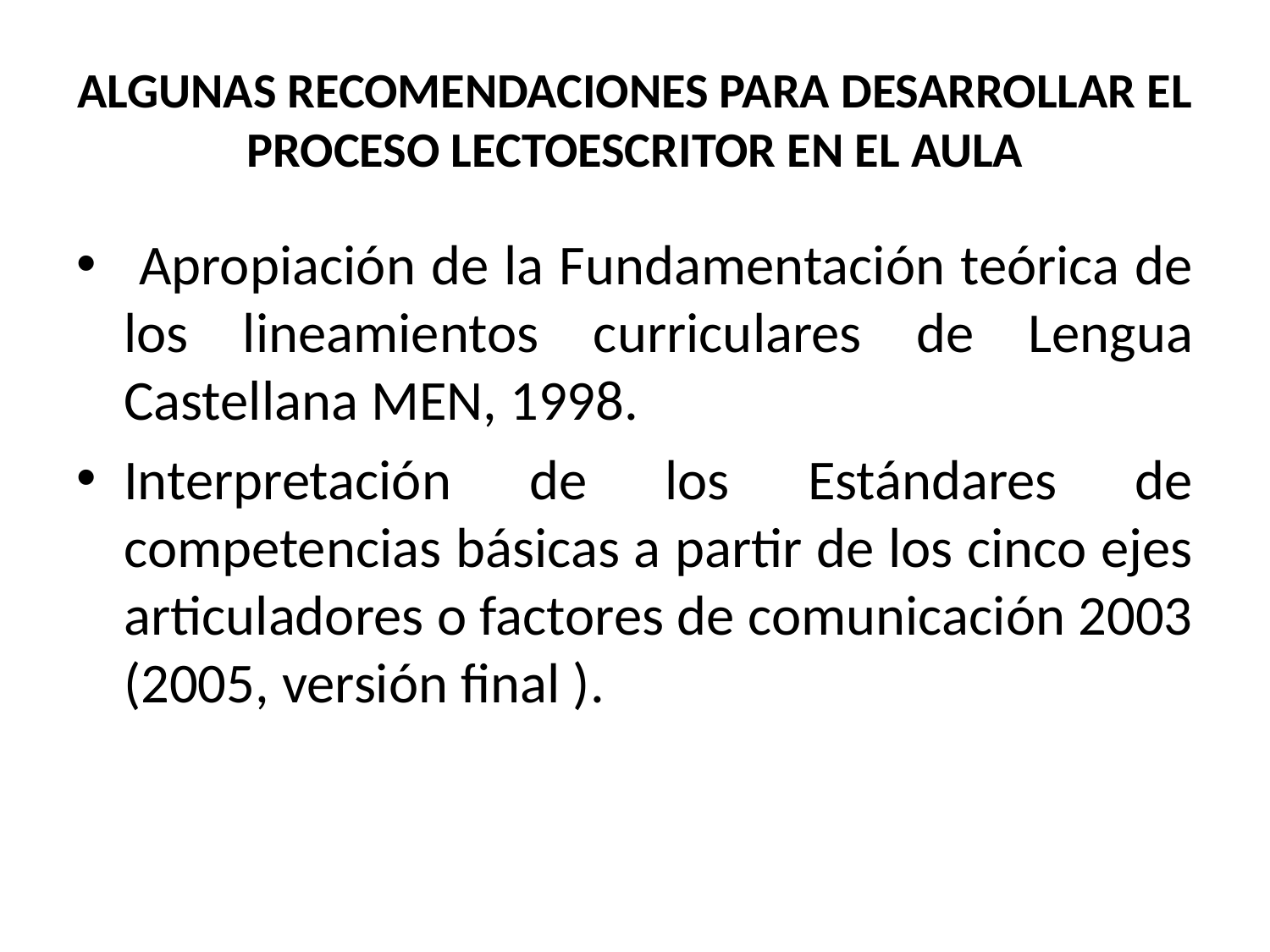

# ALGUNAS RECOMENDACIONES PARA DESARROLLAR EL PROCESO LECTOESCRITOR EN EL AULA
 Apropiación de la Fundamentación teórica de los lineamientos curriculares de Lengua Castellana MEN, 1998.
Interpretación de los Estándares de competencias básicas a partir de los cinco ejes articuladores o factores de comunicación 2003 (2005, versión final ).